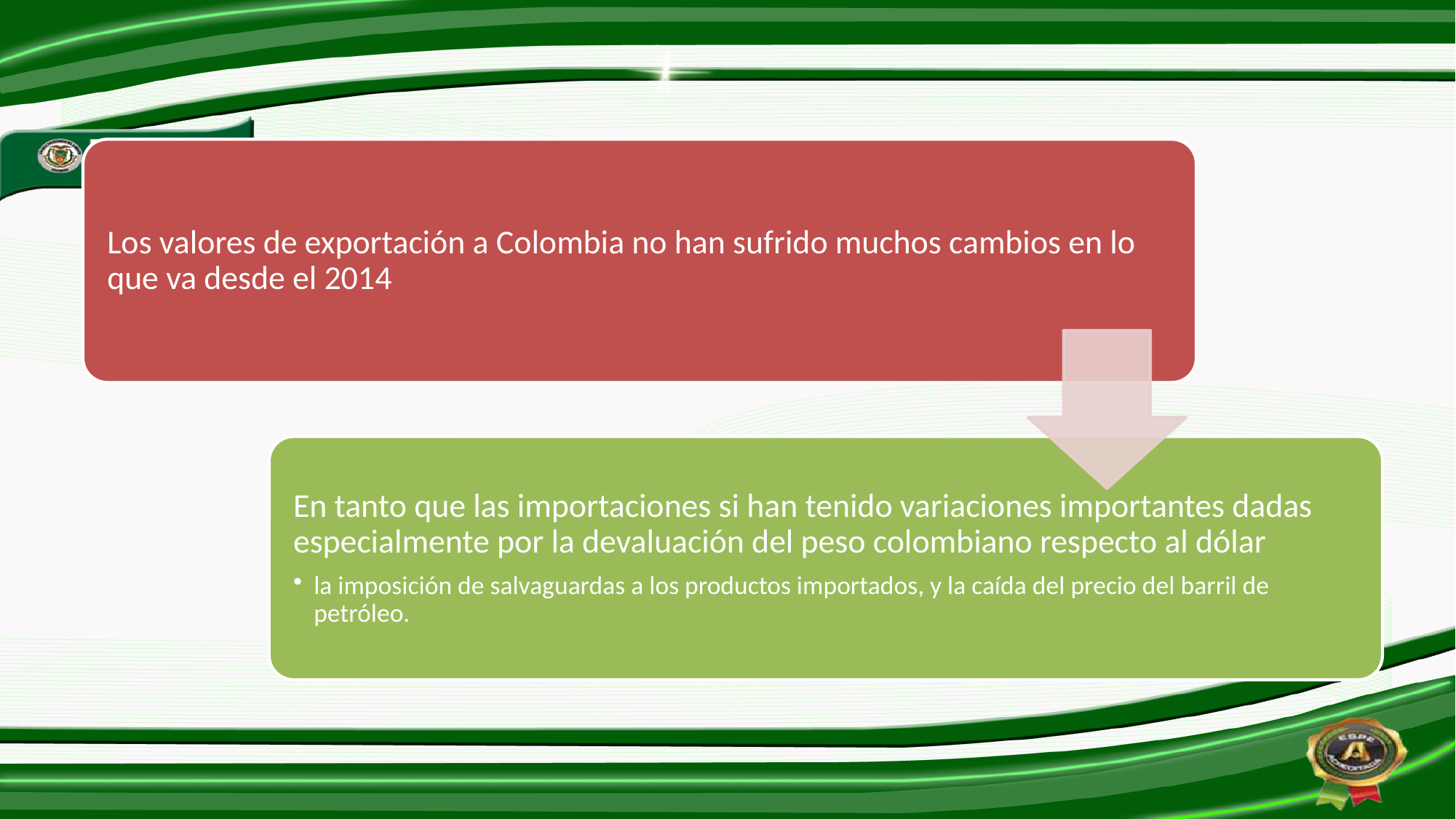

Los valores de exportación a Colombia no han sufrido muchos cambios en lo que va desde el 2014
En tanto que las importaciones si han tenido variaciones importantes dadas especialmente por la devaluación del peso colombiano respecto al dólar
la imposición de salvaguardas a los productos importados, y la caída del precio del barril de petróleo.